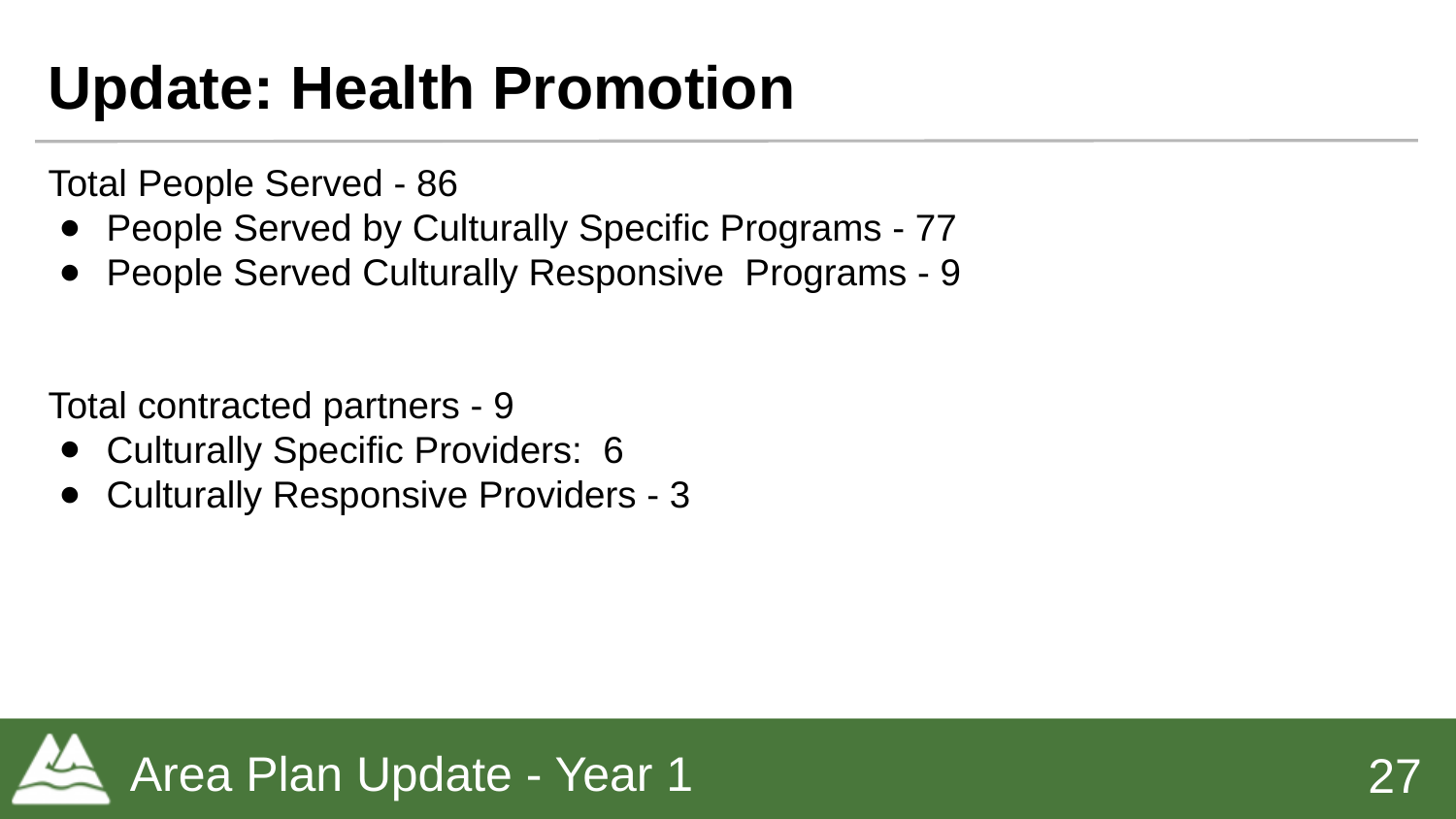

# Update: Health Promotion
Total People Served - 86
People Served by Culturally Specific Programs - 77
People Served Culturally Responsive  Programs - 9

Total contracted partners - 9
Culturally Specific Providers:  6
Culturally Responsive Providers - 3

Area Plan Update - Year 1
27